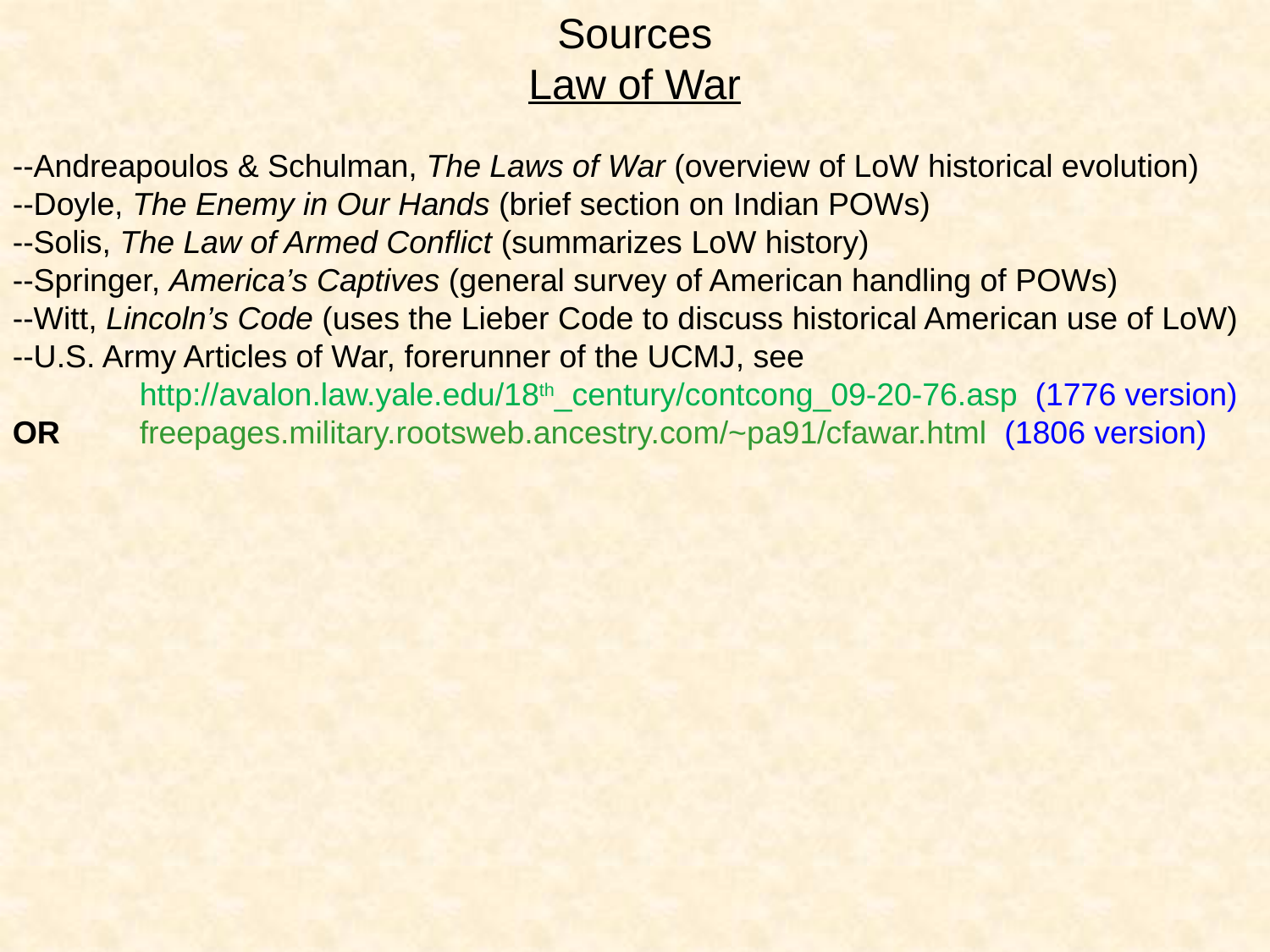

Sources
Law of War

--Andreapoulos & Schulman, The Laws of War (overview of LoW historical evolution)
--Doyle, The Enemy in Our Hands (brief section on Indian POWs)
--Solis, The Law of Armed Conflict (summarizes LoW history)
--Springer, America’s Captives (general survey of American handling of POWs)
--Witt, Lincoln’s Code (uses the Lieber Code to discuss historical American use of LoW)
--U.S. Army Articles of War, forerunner of the UCMJ, see
	http://avalon.law.yale.edu/18th_century/contcong_09-20-76.asp  (1776 version) OR	freepages.military.rootsweb.ancestry.com/~pa91/cfawar.html  (1806 version)